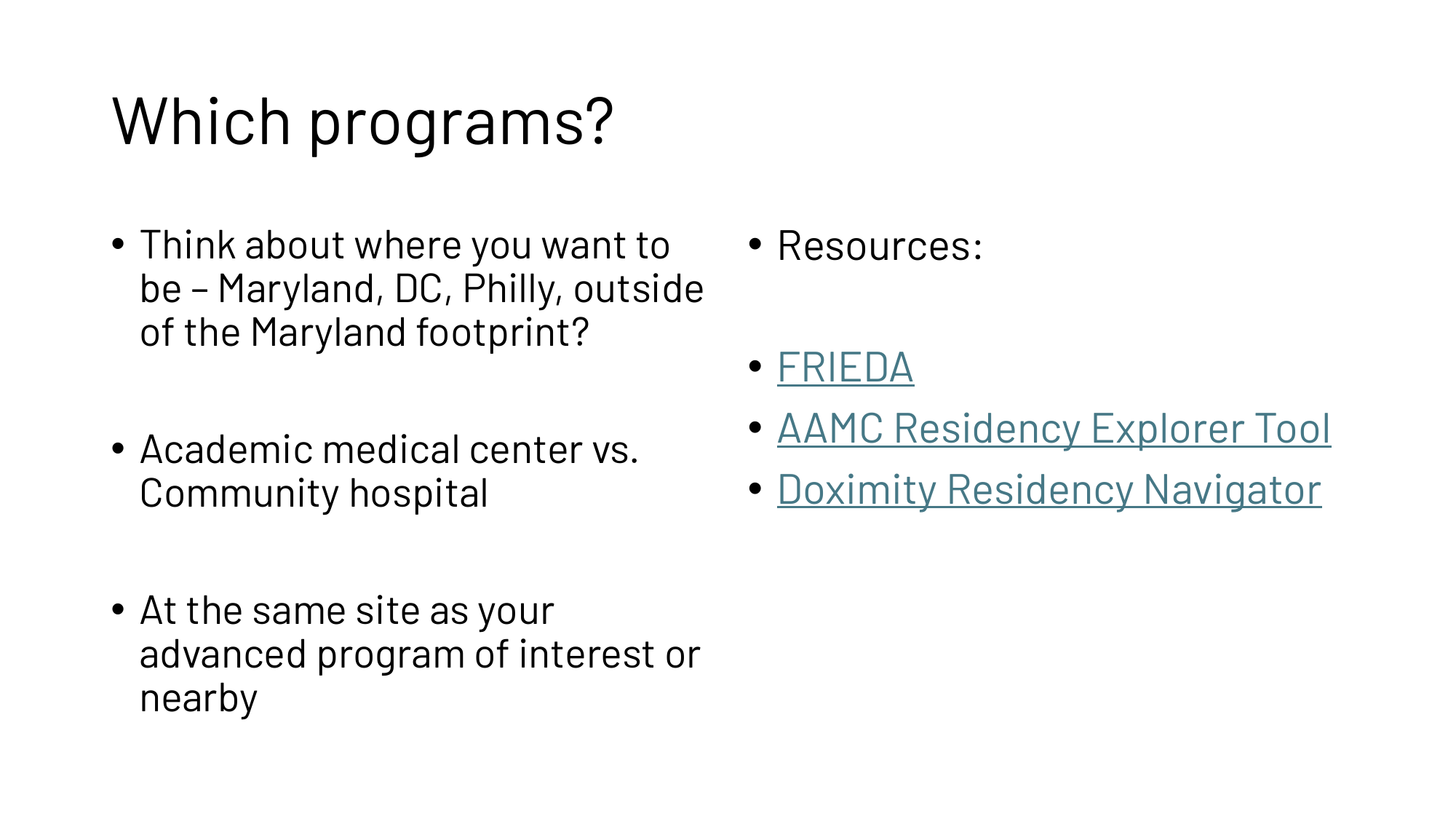

# Which programs?
Think about where you want to be – Maryland, DC, Philly, outside of the Maryland footprint?

Academic medical center vs. Community hospital

At the same site as your advanced program of interest or nearby

Resources:

FRIEDA
AAMC Residency Explorer Tool
Doximity Residency Navigator